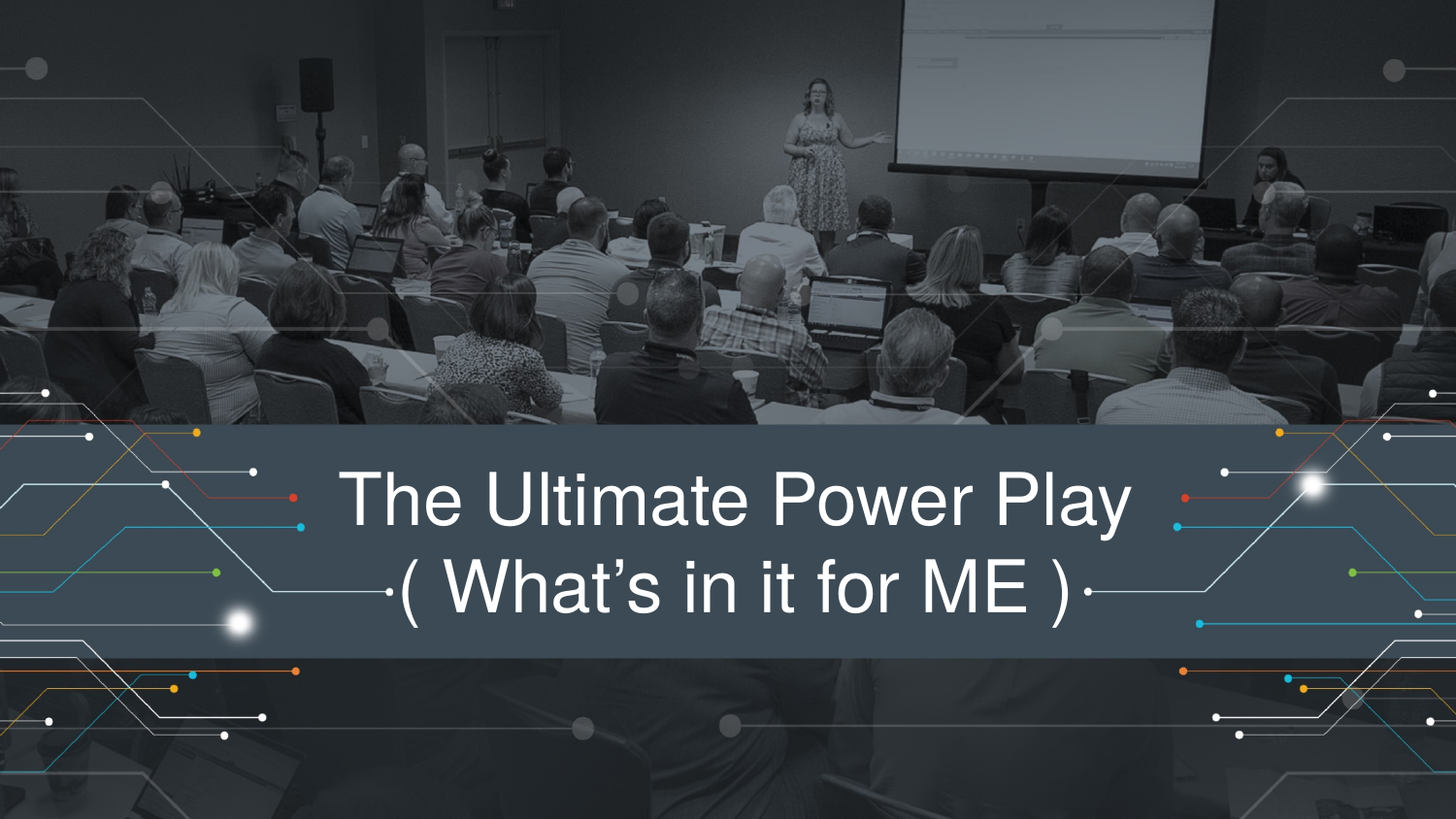

# The Ultimate Power Play ( What’s in it for ME )